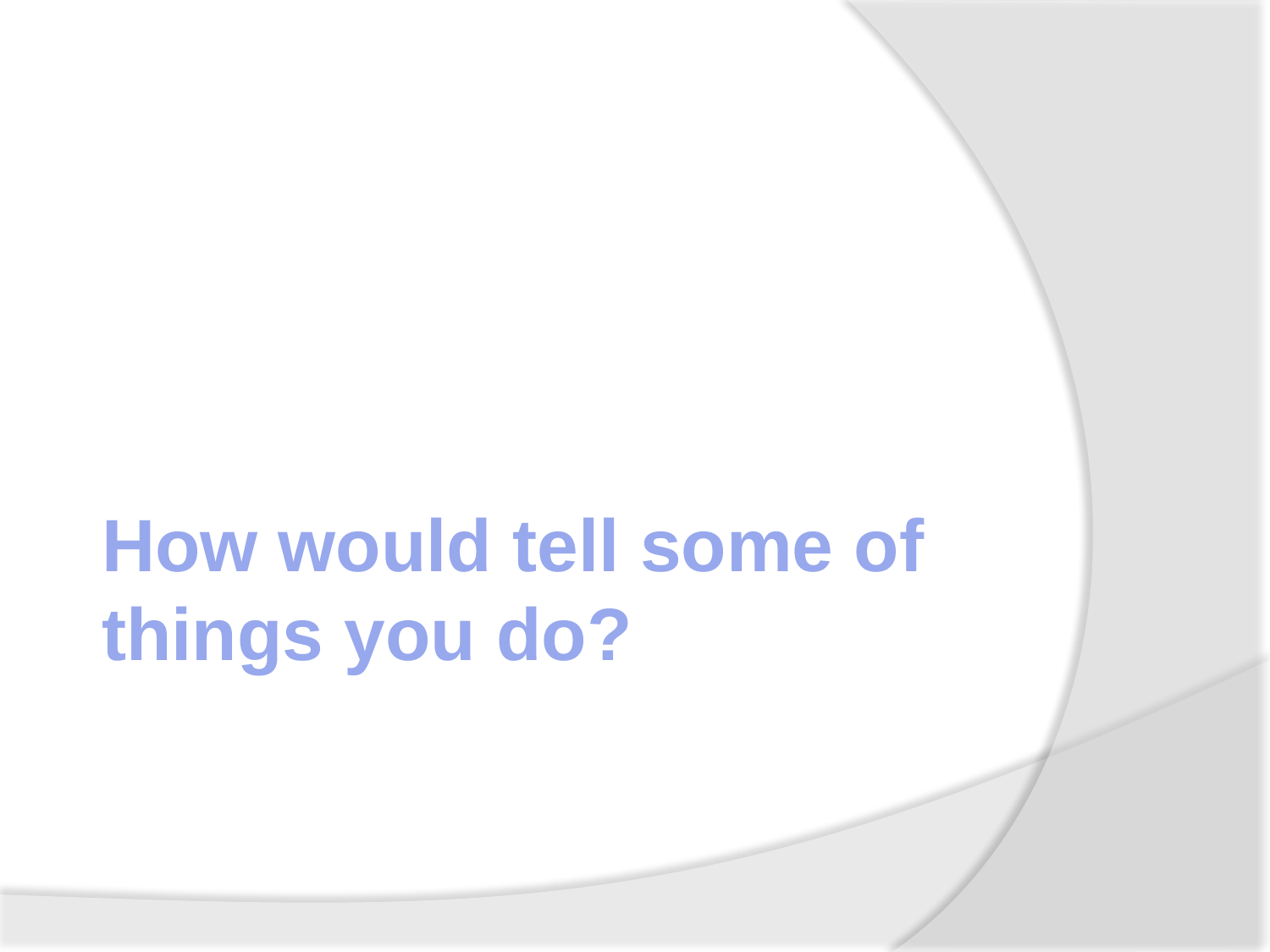

# How would tell some of things you do?